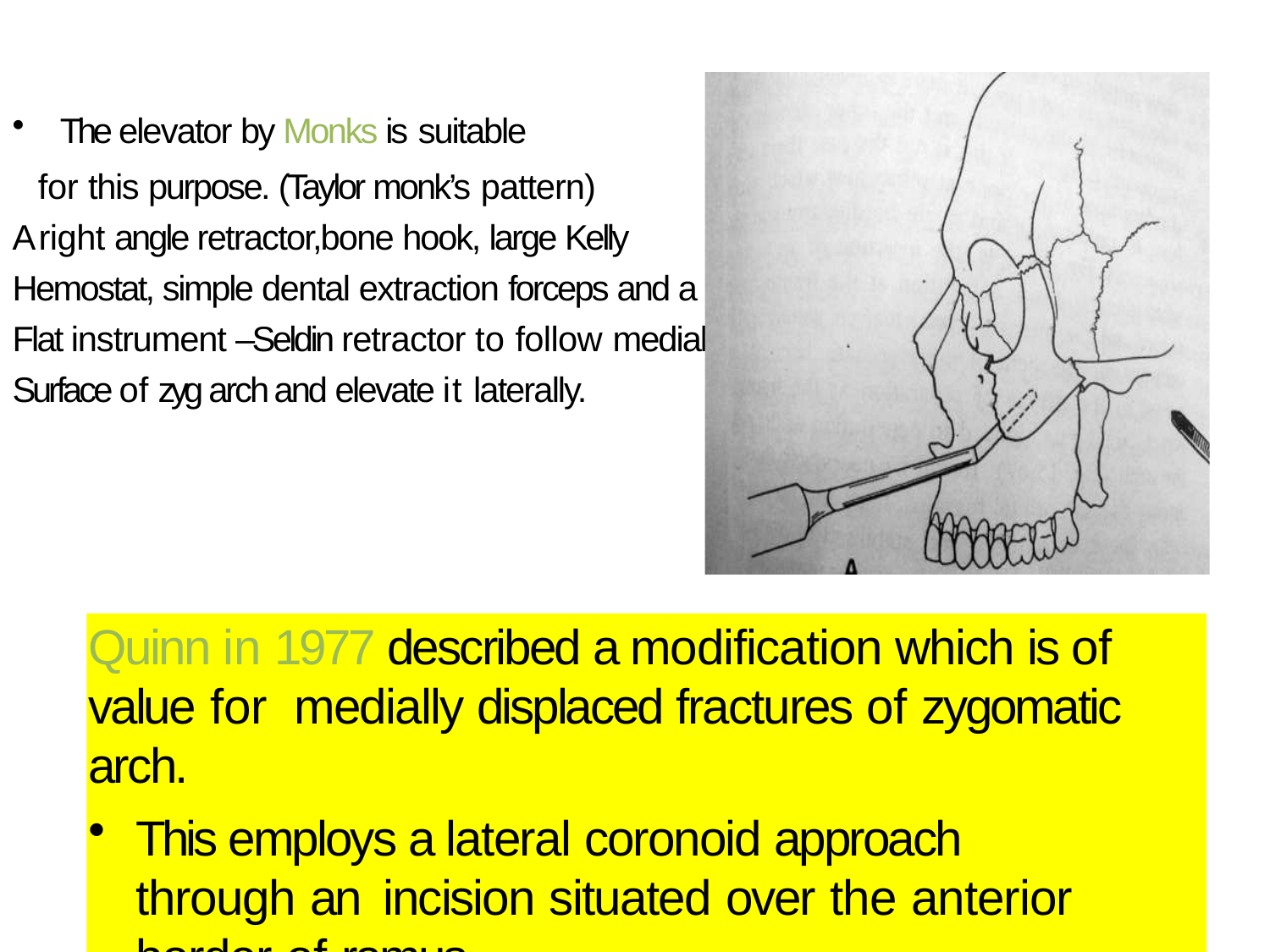

The elevator by Monks is suitable
for this purpose. (Taylor monk’s pattern)
A right angle retractor,bone hook, large Kelly  Hemostat, simple dental extraction forceps and a  Flat instrument –Seldin retractor to follow medial  Surface of zyg arch and elevate it laterally.
Quinn in 1977 described a modification which is of value for  medially displaced fractures of zygomatic arch.
This employs a lateral coronoid approach through an  incision situated over the anterior border of ramus.